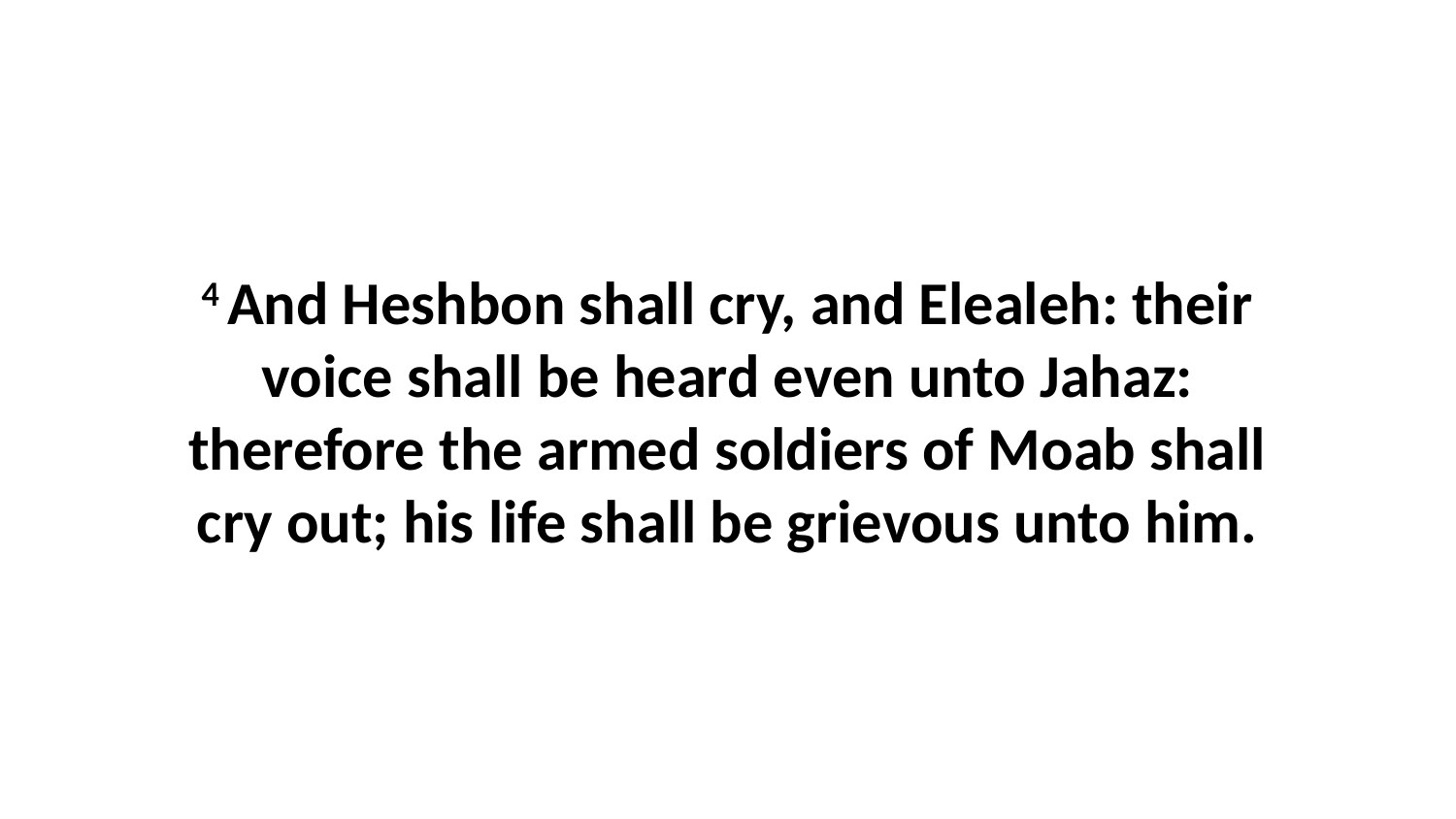

4 And Heshbon shall cry, and Elealeh: their voice shall be heard even unto Jahaz: therefore the armed soldiers of Moab shall cry out; his life shall be grievous unto him.